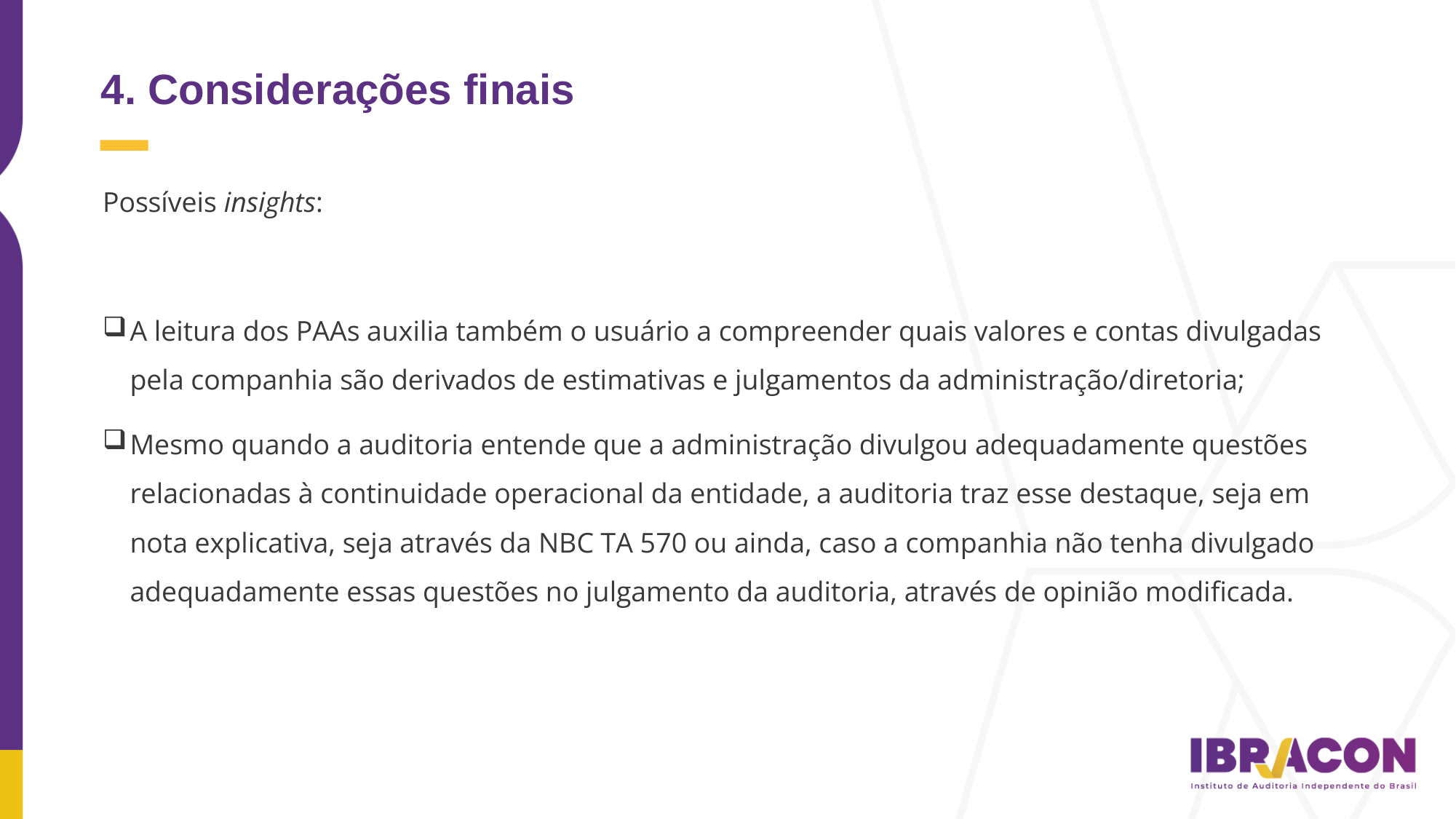

4. Considerações finais

Possíveis insights:

A leitura dos PAAs auxilia também o usuário a compreender quais valores e contas divulgadas pela companhia são derivados de estimativas e julgamentos da administração/diretoria;
Mesmo quando a auditoria entende que a administração divulgou adequadamente questões relacionadas à continuidade operacional da entidade, a auditoria traz esse destaque, seja em nota explicativa, seja através da NBC TA 570 ou ainda, caso a companhia não tenha divulgado adequadamente essas questões no julgamento da auditoria, através de opinião modificada.